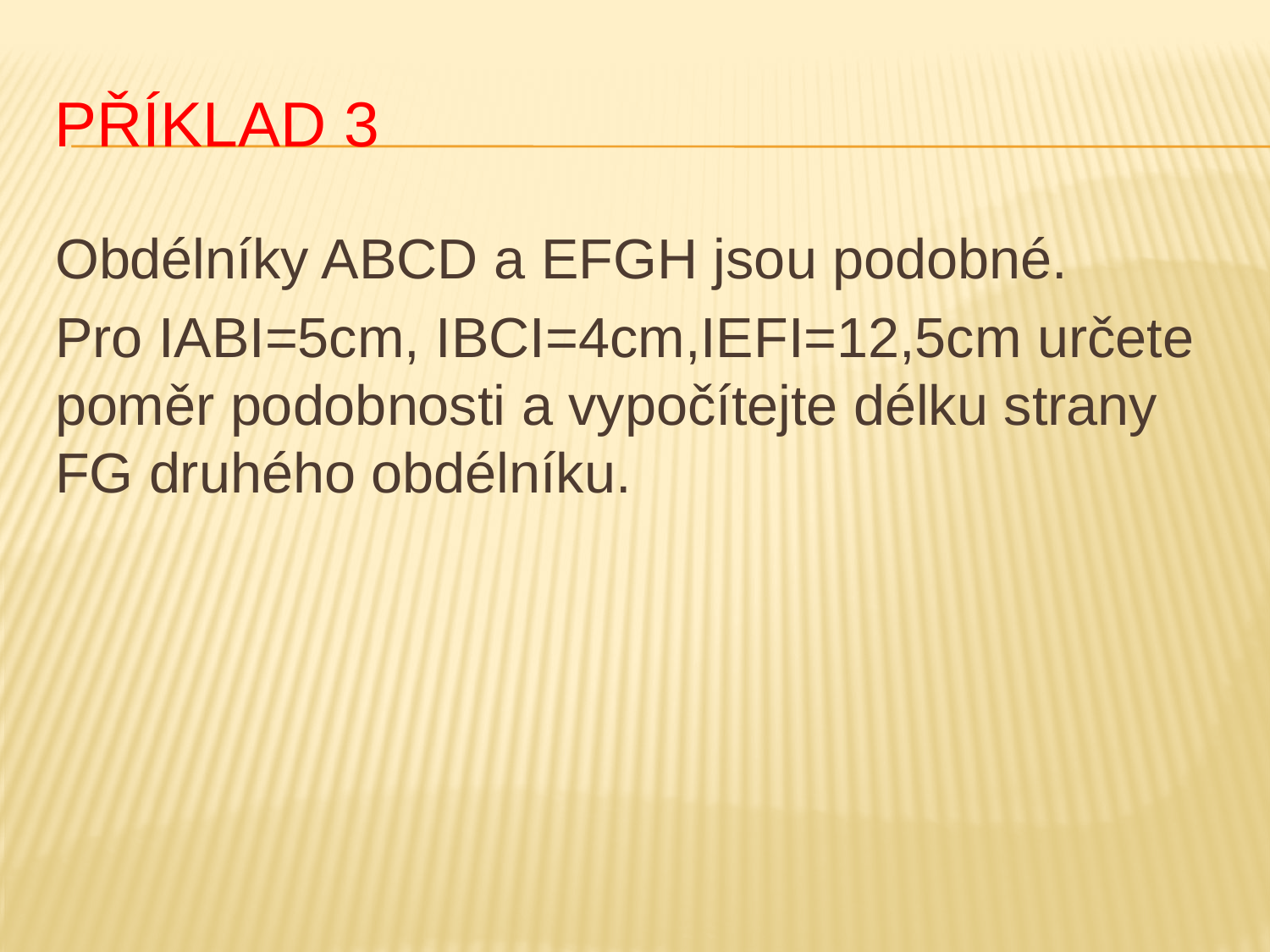

# Příklad 3
Obdélníky ABCD a EFGH jsou podobné.
Pro IABI=5cm, IBCI=4cm,IEFI=12,5cm určete poměr podobnosti a vypočítejte délku strany FG druhého obdélníku.